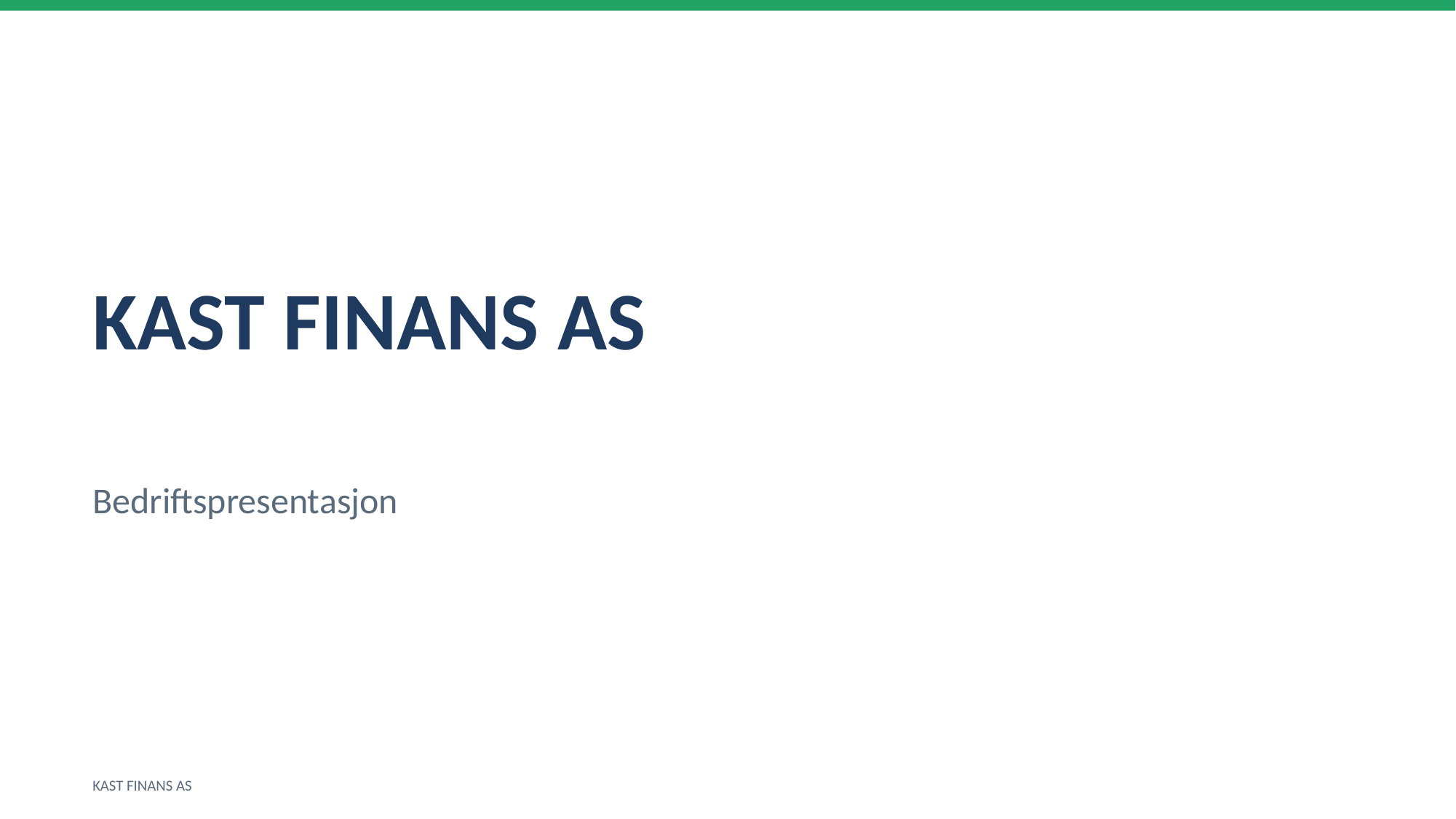

KAST FINANS AS
Bedriftspresentasjon
KAST FINANS AS